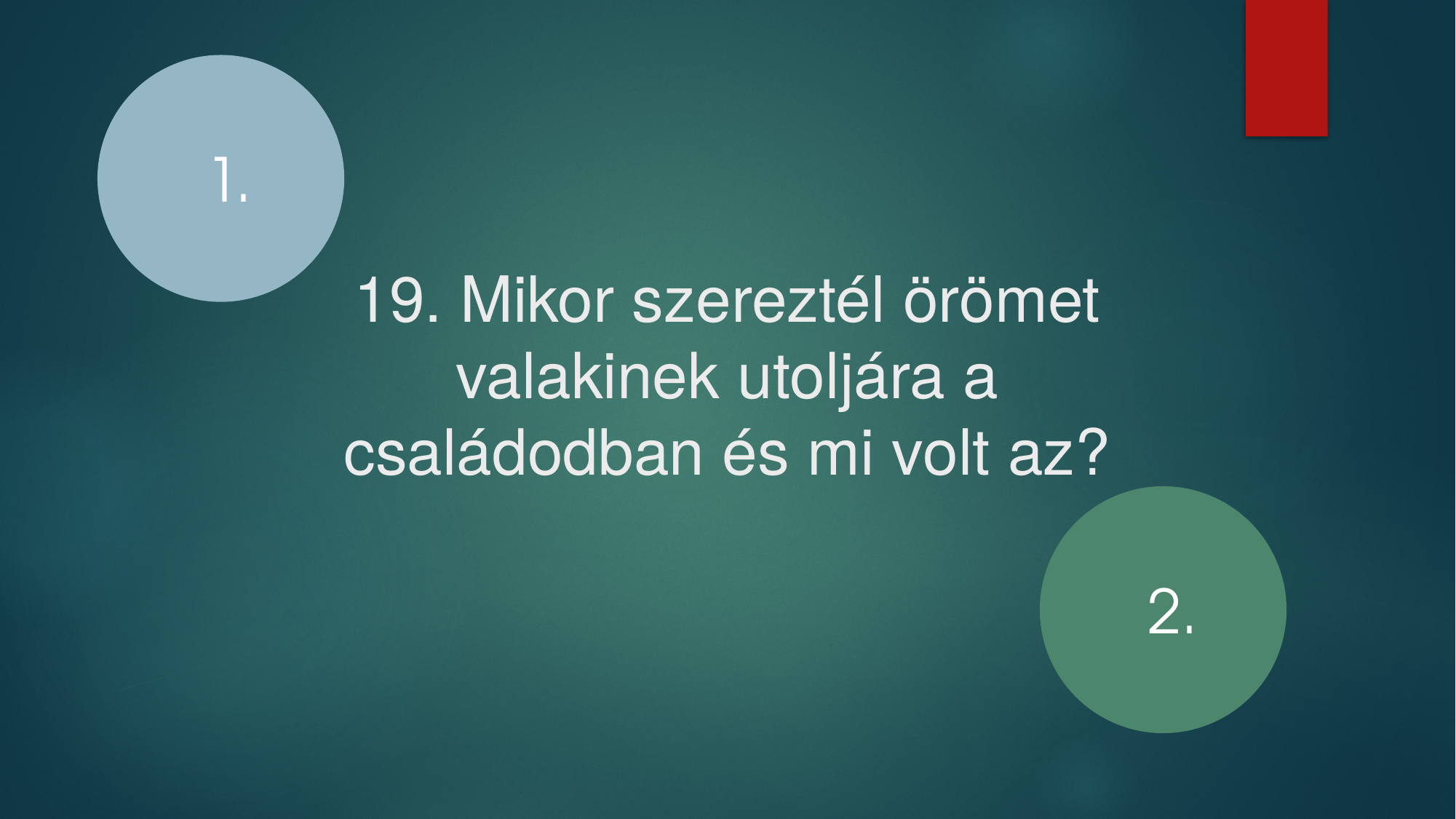

1.
# 19. Mikor szereztél örömet valakinek utoljára a családodban és mi volt az?

2.